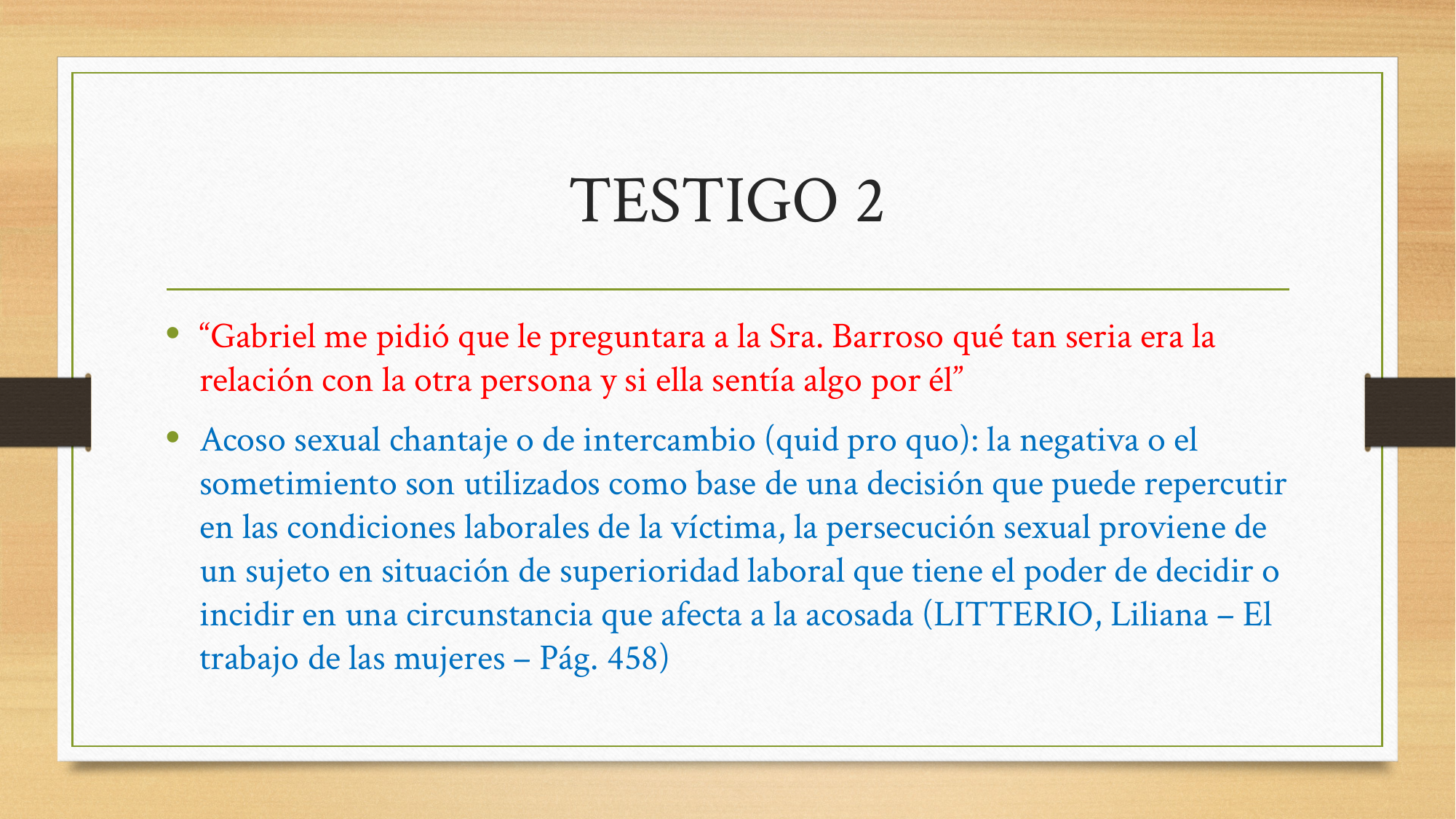

# TESTIGO 2
“Gabriel me pidió que le preguntara a la Sra. Barroso qué tan seria era la relación con la otra persona y si ella sentía algo por él”
Acoso sexual chantaje o de intercambio (quid pro quo): la negativa o el sometimiento son utilizados como base de una decisión que puede repercutir en las condiciones laborales de la víctima, la persecución sexual proviene de un sujeto en situación de superioridad laboral que tiene el poder de decidir o incidir en una circunstancia que afecta a la acosada (LITTERIO, Liliana – El trabajo de las mujeres – Pág. 458)